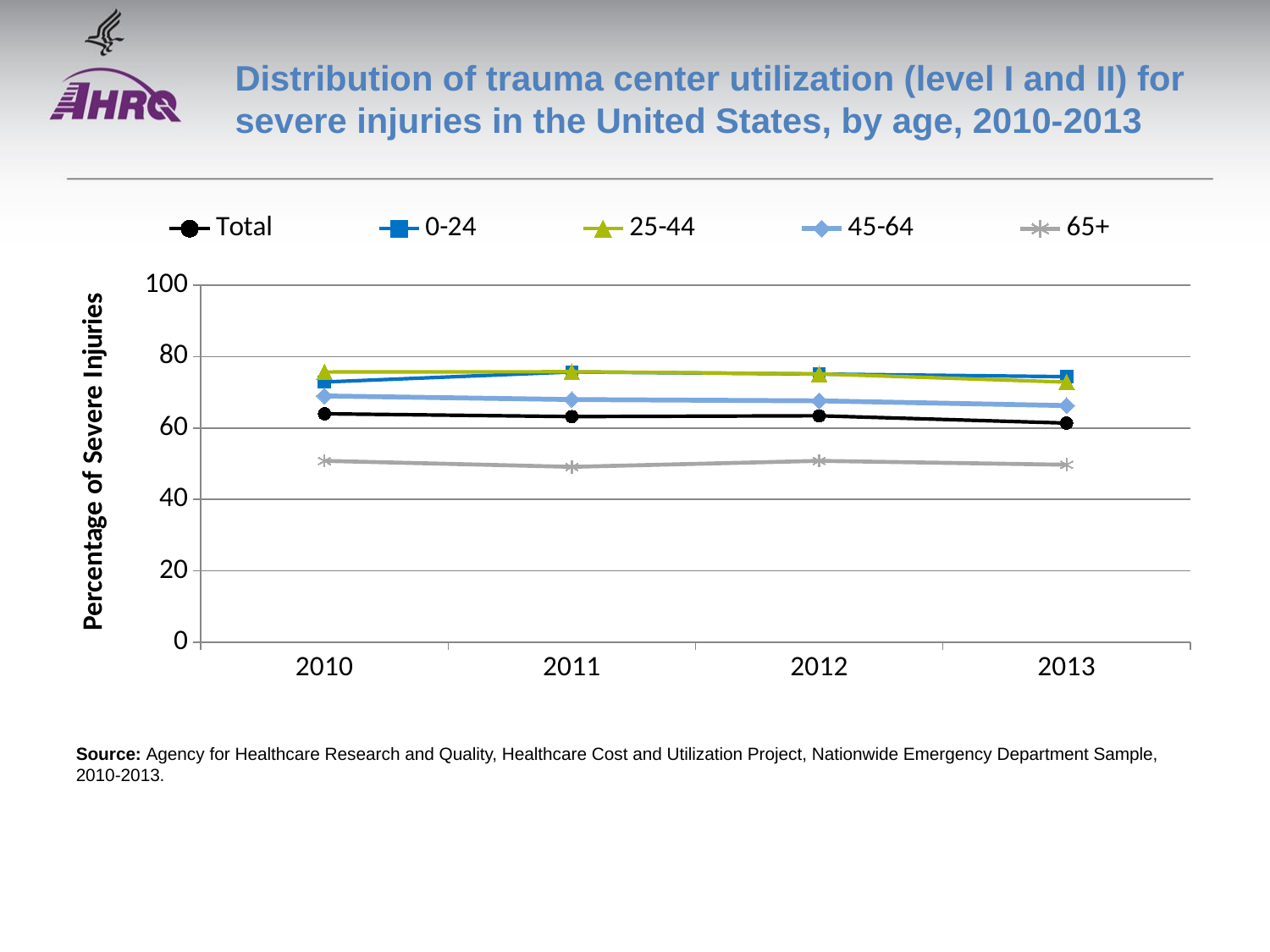

# Distribution of trauma center utilization (level I and II) for severe injuries in the United States, by age, 2010-2013

### Chart

| Category | Total | 0-24 | 25-44 | 45-64 | 65+ |
|---|---|---|---|---|---|
| 2010 | 64.0 | 72.9 | 75.7 | 69.0 | 50.8 |
| 2011 | 63.22 | 75.72 | 75.77 | 67.99 | 49.12 |
| 2012 | 63.44 | 75.12 | 75.17 | 67.63 | 50.8 |
| 2013 | 61.4 | 74.4 | 72.87 | 66.3 | 49.71 |
Source: Agency for Healthcare Research and Quality, Healthcare Cost and Utilization Project, Nationwide Emergency Department Sample, 2010-2013.